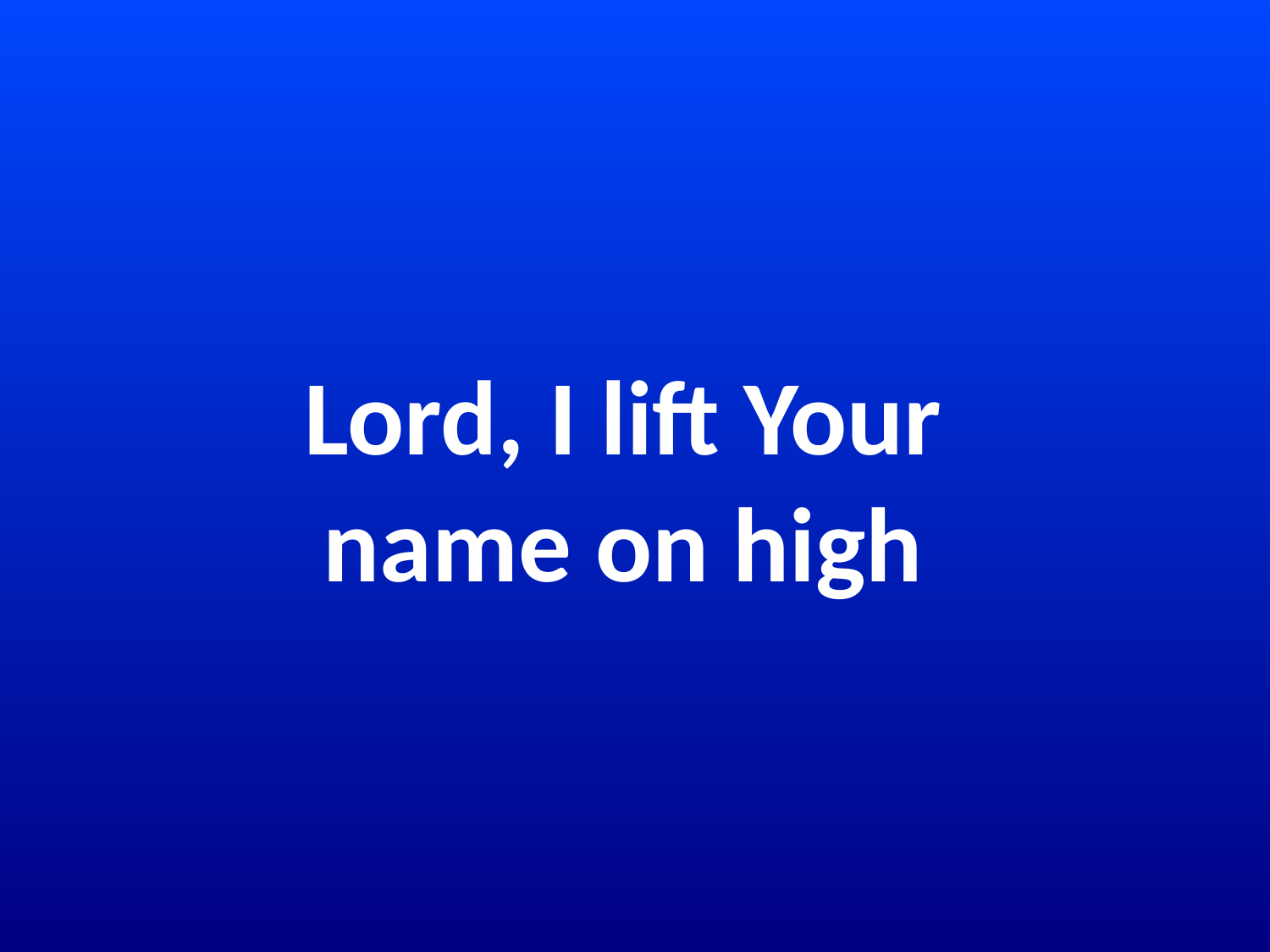

# Lord, I lift Your name on high